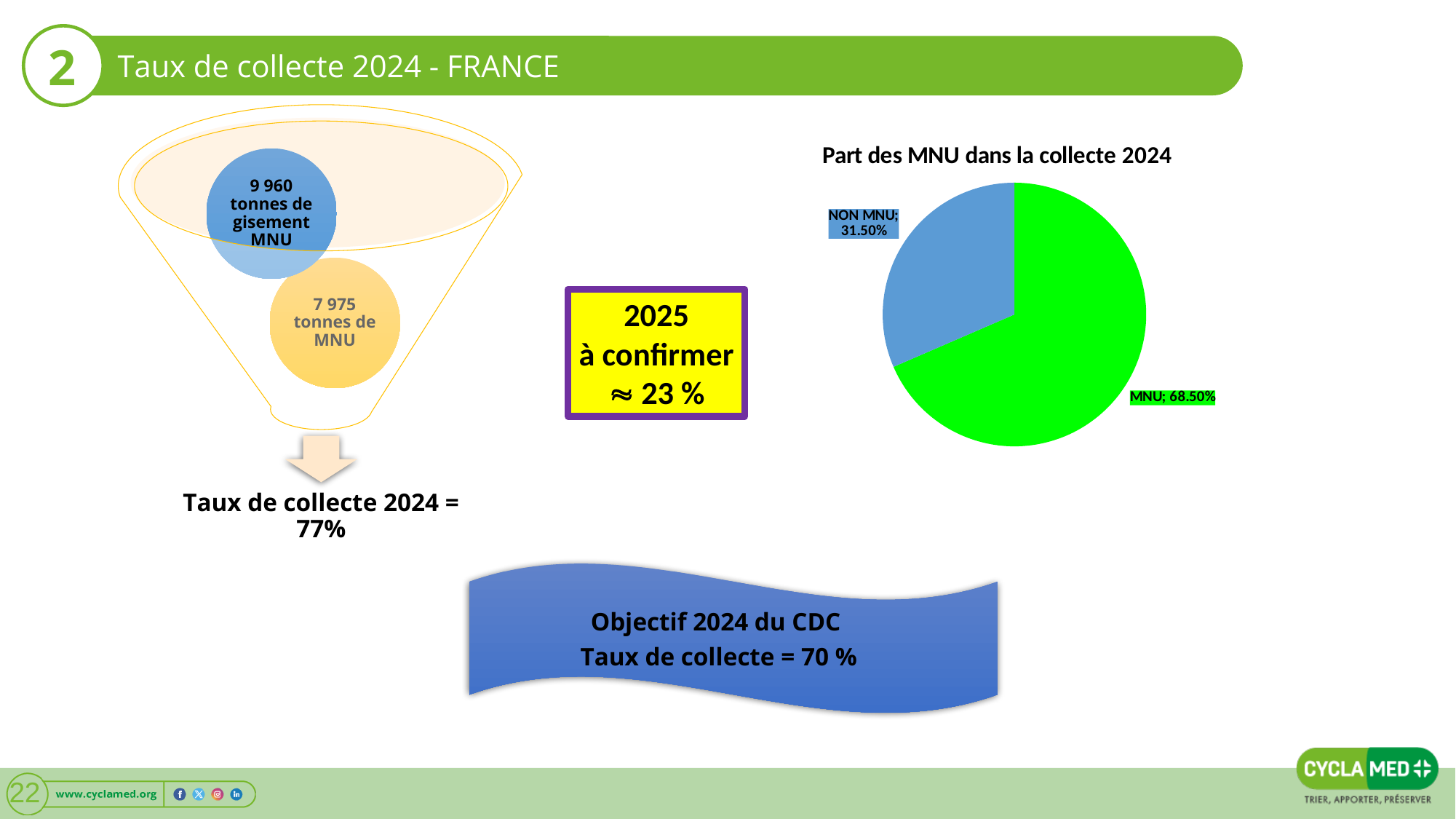

2
Taux de collecte 2024 - FRANCE
Taux de collecte 2024 = 77%
7 975 tonnes de MNU
9 960 tonnes de gisement MNU

### Chart: Part des MNU dans la collecte 2024

| Category |  |
|---|---|
| MNU | 0.685 |
| NON MNU | 0.315 |
2025
à confirmer
≈ 23 %
Objectif 2024 du CDC
Taux de collecte = 70 %
22